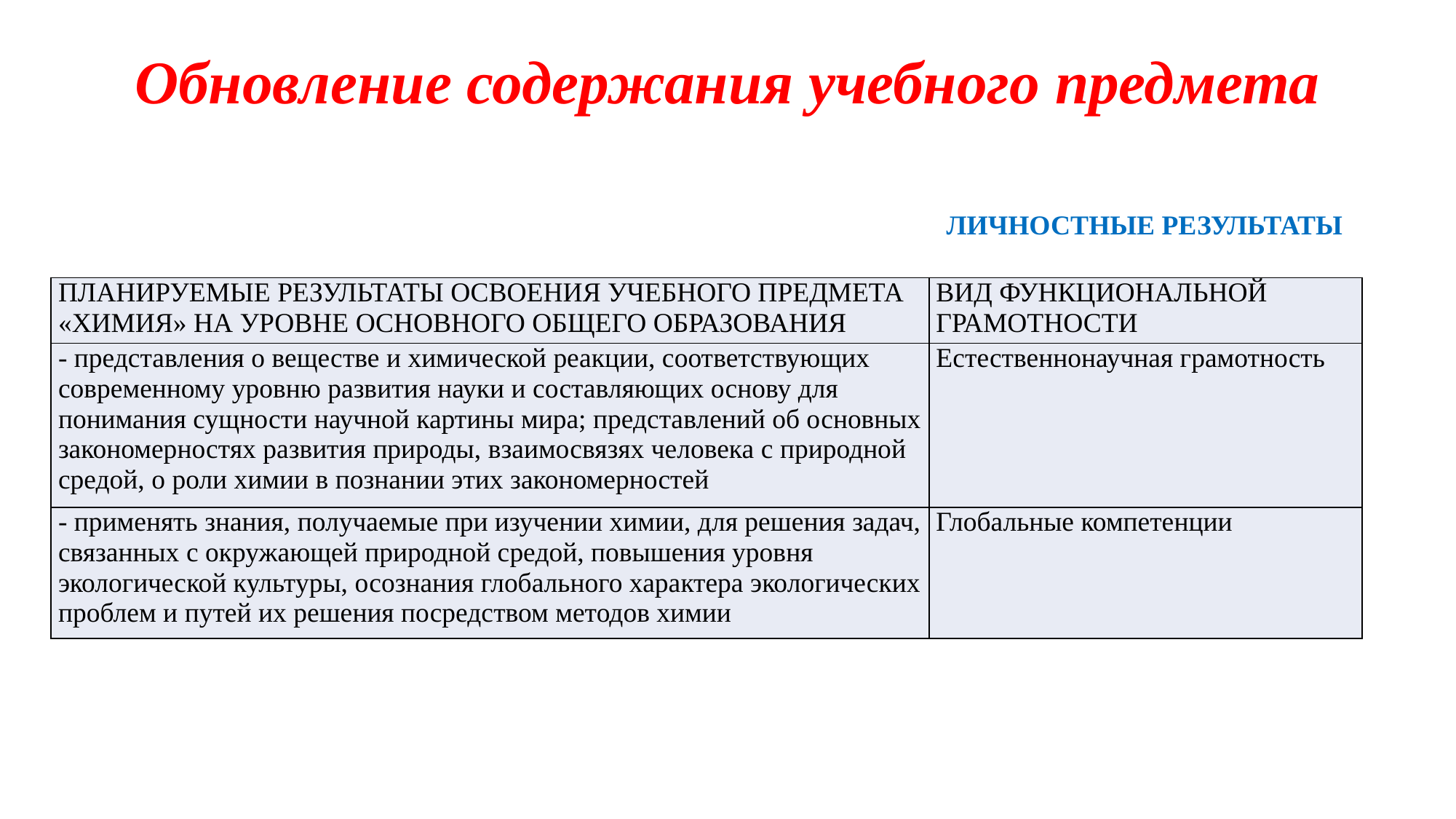

# Обновление содержания учебного предмета
ЛИЧНОСТНЫЕ РЕЗУЛЬТАТЫ
| ПЛАНИРУЕМЫЕ РЕЗУЛЬТАТЫ ОСВОЕНИЯ УЧЕБНОГО ПРЕДМЕТА «ХИМИЯ» НА УРОВНЕ ОСНОВНОГО ОБЩЕГО ОБРАЗОВАНИЯ | ВИД ФУНКЦИОНАЛЬНОЙ ГРАМОТНОСТИ |
| --- | --- |
| - представления о веществе и химической реакции, соответствующих современному уровню развития науки и составляющих основу для понимания сущности научной картины мира; представлений об основных закономерностях развития природы, взаимосвязях человека с природной средой, о роли химии в познании этих закономерностей | Естественнонаучная грамотность |
| - применять знания, получаемые при изучении химии, для решения задач, связанных с окружающей природной средой, повышения уровня экологической культуры, осознания глобального характера экологических проблем и путей их решения посредством методов химии | Глобальные компетенции |